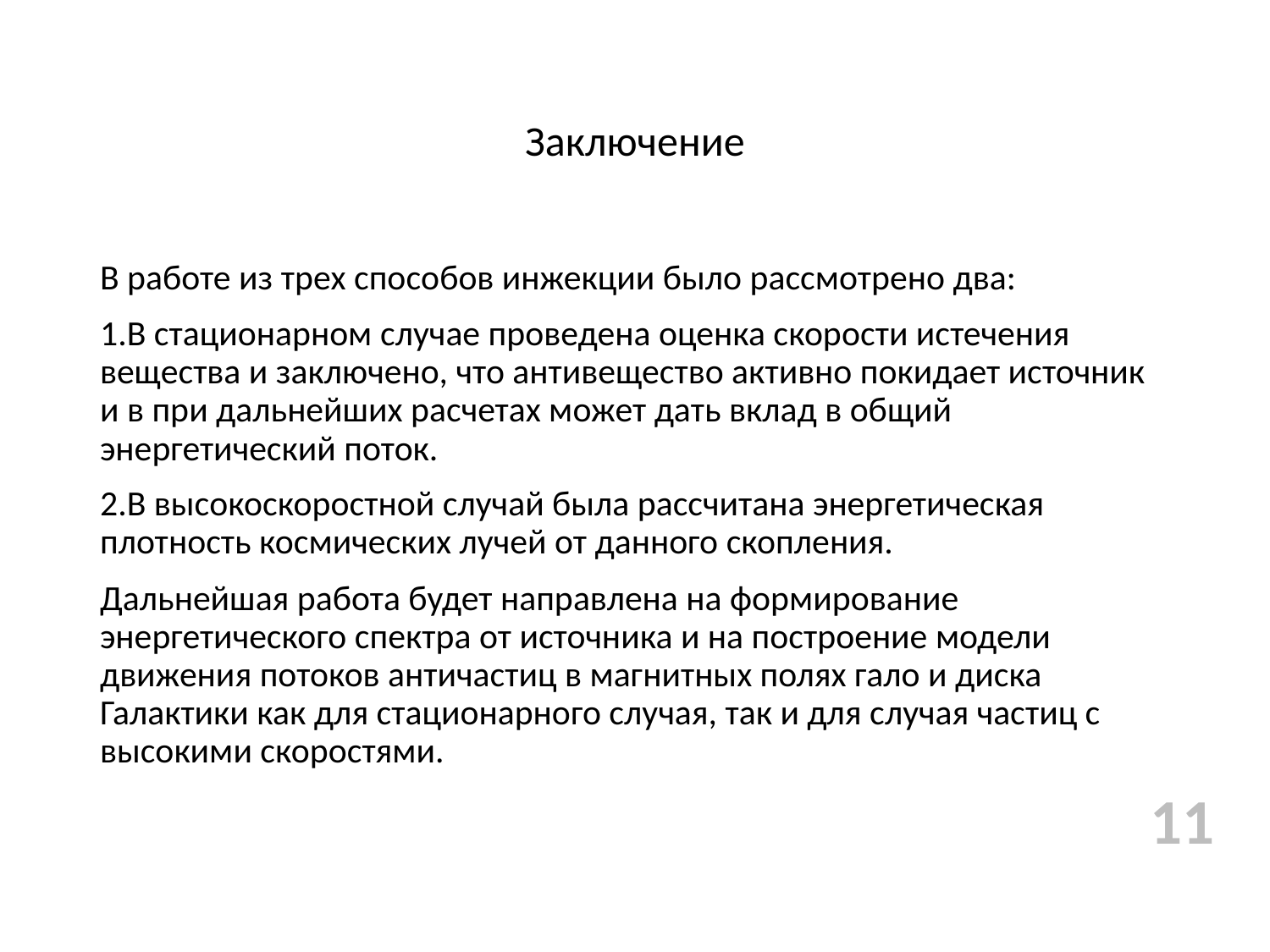

# Заключение
В работе из трех способов инжекции было рассмотрено два:
1.В стационарном случае проведена оценка скорости истечения вещества и заключено, что антивещество активно покидает источник и в при дальнейших расчетах может дать вклад в общий энергетический поток.
2.В высокоскоростной случай была рассчитана энергетическая плотность космических лучей от данного скопления.
Дальнейшая работа будет направлена на формирование энергетического спектра от источника и на построение модели движения потоков античастиц в магнитных полях гало и диска Галактики как для стационарного случая, так и для случая частиц с высокими скоростями.

11